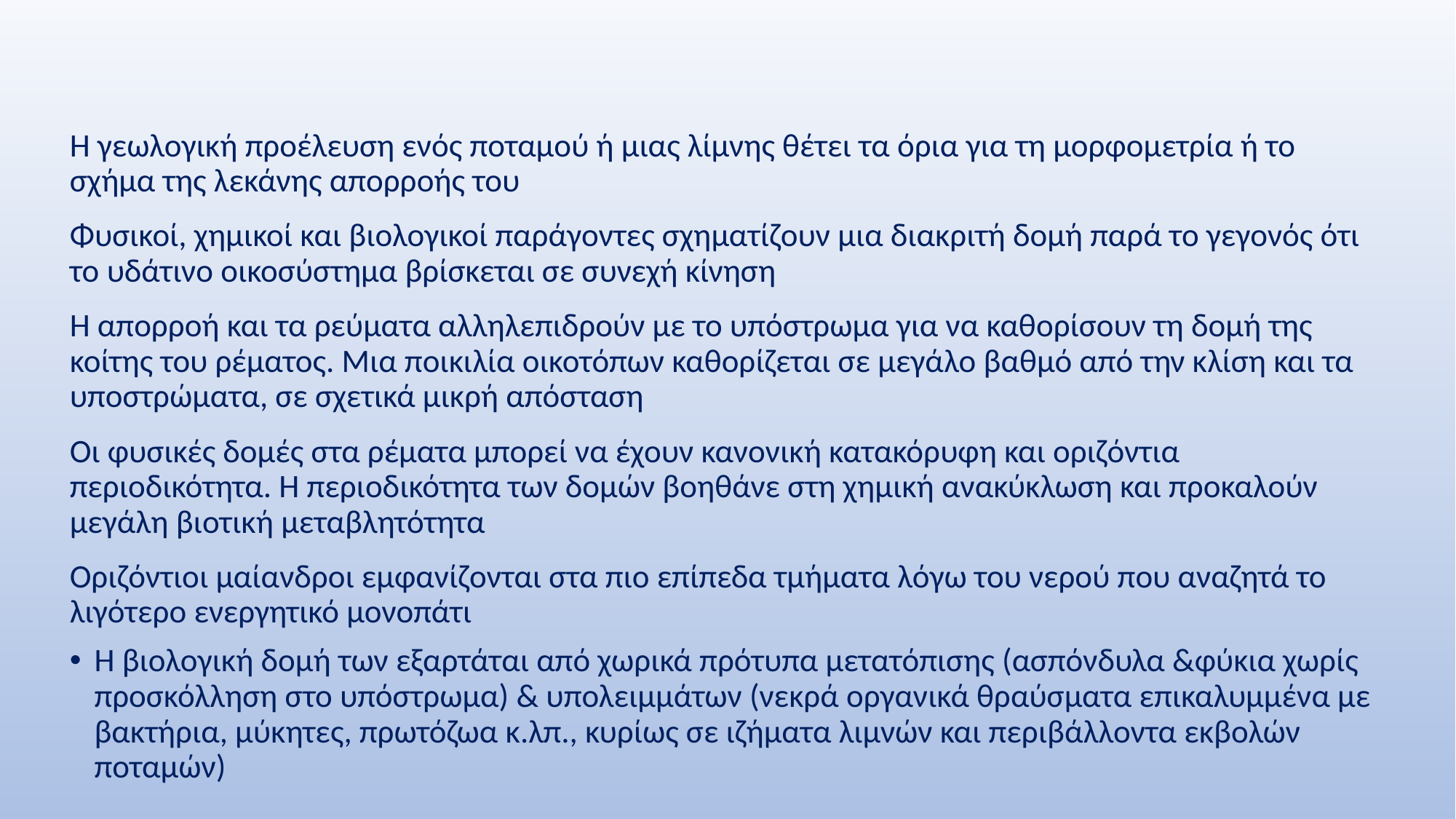

Η γεωλογική προέλευση ενός ποταμού ή μιας λίμνης θέτει τα όρια για τη μορφομετρία ή το σχήμα της λεκάνης απορροής του
Φυσικοί, χημικοί και βιολογικοί παράγοντες σχηματίζουν μια διακριτή δομή παρά το γεγονός ότι το υδάτινο οικοσύστημα βρίσκεται σε συνεχή κίνηση
Η απορροή και τα ρεύματα αλληλεπιδρούν με το υπόστρωμα για να καθορίσουν τη δομή της κοίτης του ρέματος. Μια ποικιλία οικοτόπων καθορίζεται σε μεγάλο βαθμό από την κλίση και τα υποστρώματα, σε σχετικά μικρή απόσταση
Οι φυσικές δομές στα ρέματα μπορεί να έχουν κανονική κατακόρυφη και οριζόντια περιοδικότητα. Η περιοδικότητα των δομών βοηθάνε στη χημική ανακύκλωση και προκαλούν μεγάλη βιοτική μεταβλητότητα
Οριζόντιοι μαίανδροι εμφανίζονται στα πιο επίπεδα τμήματα λόγω του νερού που αναζητά το λιγότερο ενεργητικό μονοπάτι
Η βιολογική δομή των εξαρτάται από χωρικά πρότυπα μετατόπισης (ασπόνδυλα &φύκια χωρίς προσκόλληση στο υπόστρωμα) & υπολειμμάτων (νεκρά οργανικά θραύσματα επικαλυμμένα με βακτήρια, μύκητες, πρωτόζωα κ.λπ., κυρίως σε ιζήματα λιμνών και περιβάλλοντα εκβολών ποταμών)